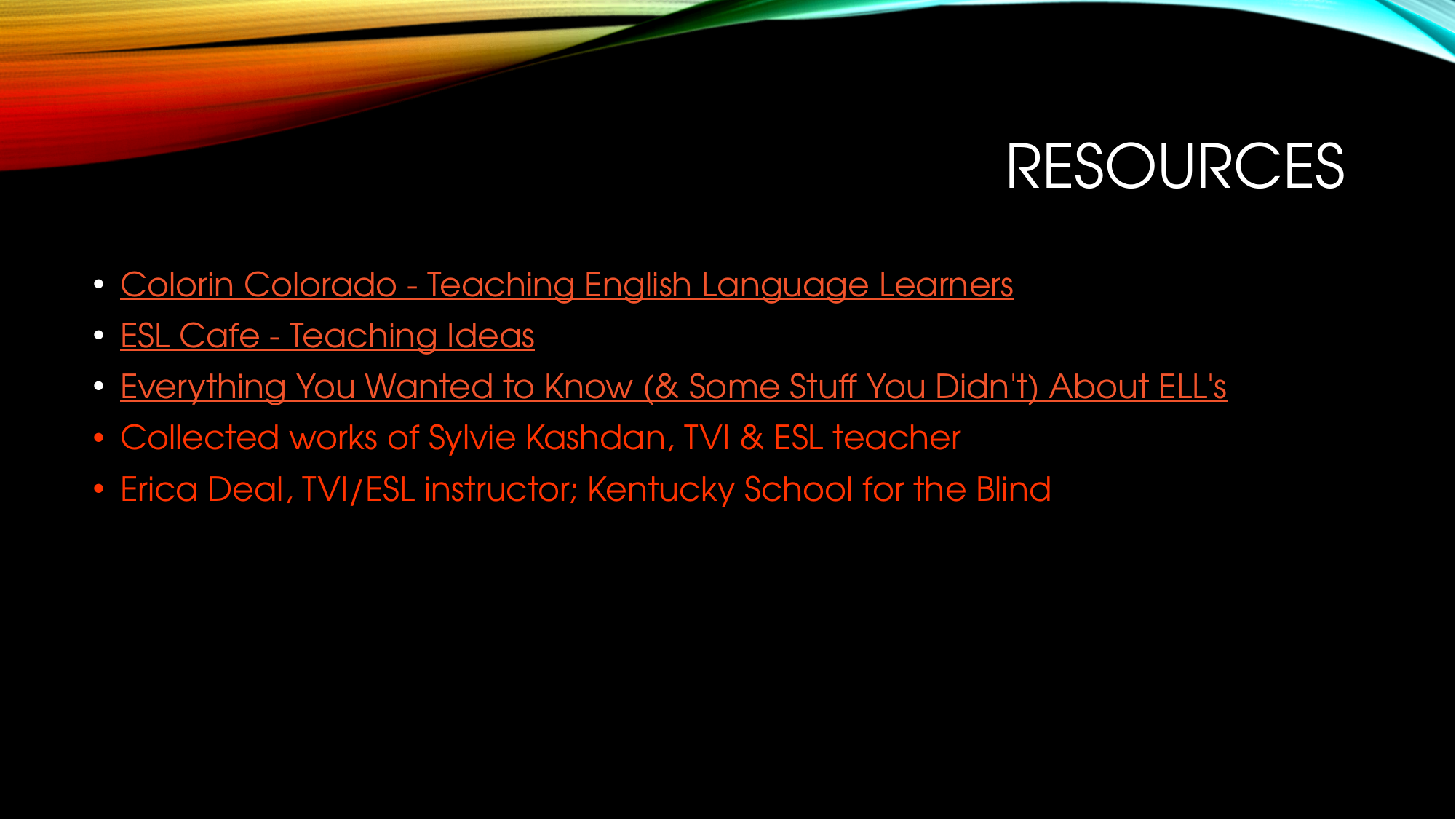

# RESOURCES
Colorin Colorado - Teaching English Language Learners
ESL Cafe - Teaching Ideas
Everything You Wanted to Know (& Some Stuff You Didn't) About ELL's
Collected works of Sylvie Kashdan, TVI & ESL teacher
Erica Deal, TVI/ESL instructor; Kentucky School for the Blind